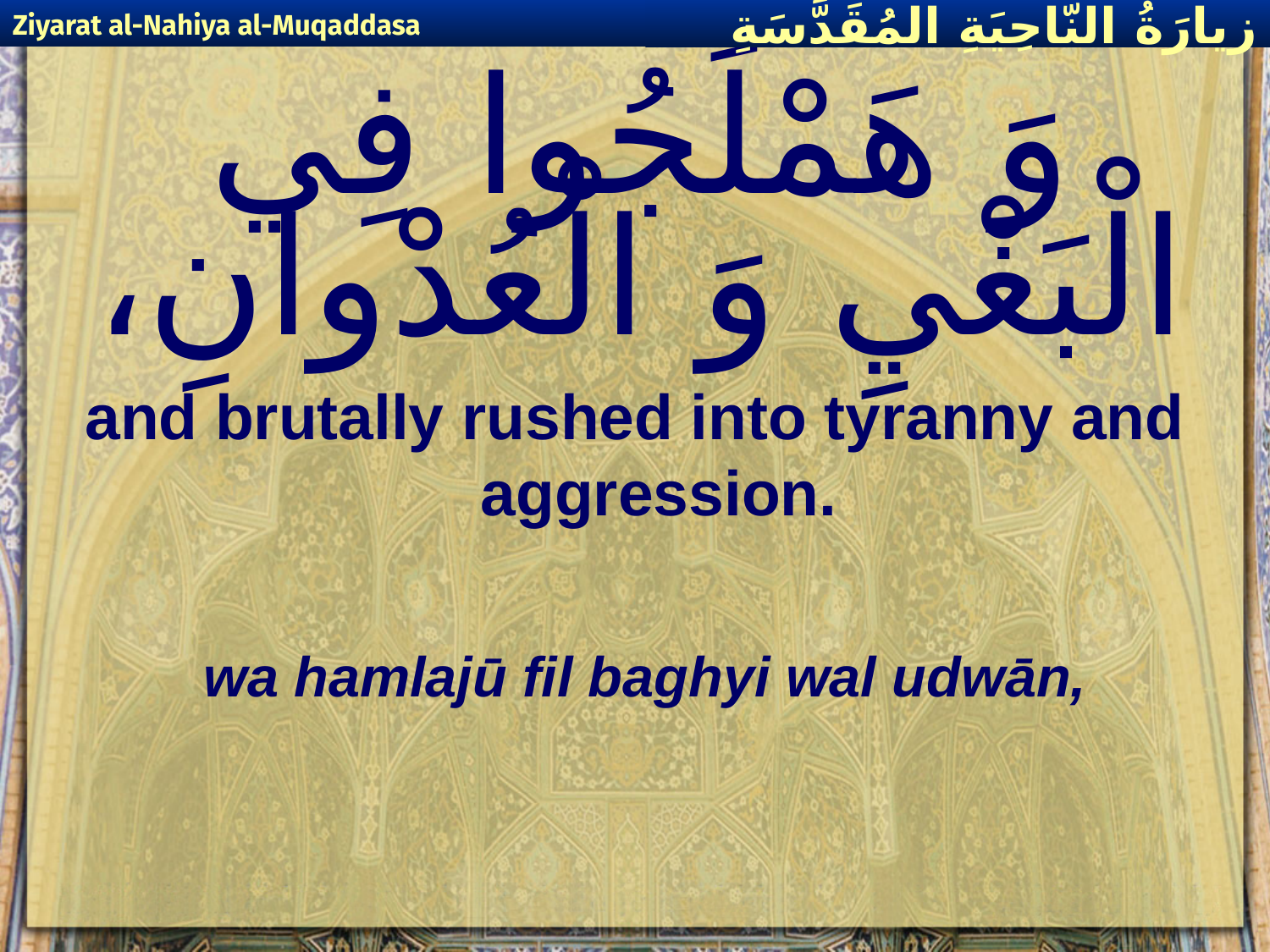

Ziyarat al-Nahiya al-Muqaddasa
زيارَةُ النّاحِيَةِ ال‍مُقَدَّسَةِ
# وَ هَمْلَجُوا فِي الْبَغْيِ وَ الْعُدْوانِ،
and brutally rushed into tyranny and aggression.
wa hamlajū fil baghyi wal udwān,